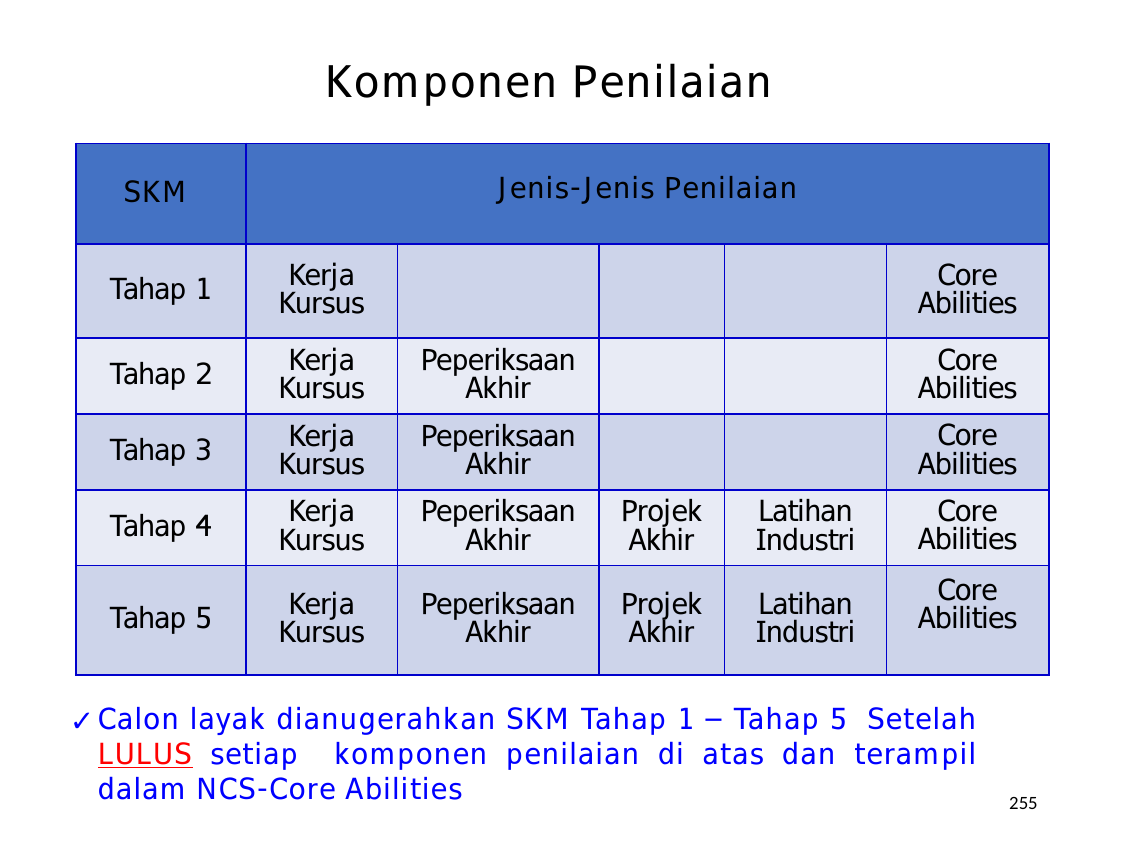

Komponen Penilaian
| SKM | Jenis-Jenis Penilaian |  |  |  |  |
| --- | --- | --- | --- | --- | --- |
| Tahap 1 | Kerja Kursus |  |  |  | Core Abilities |
| Tahap 2 | Kerja Kursus | Peperiksaan Akhir |  |  | Core Abilities |
| Tahap 3 | Kerja Kursus | Peperiksaan Akhir |  |  | Core Abilities |
| Tahap 4 | Kerja Kursus | Peperiksaan Akhir | Projek Akhir | Latihan Industri | Core Abilities |
| Tahap 5 | Kerja Kursus | Peperiksaan Akhir | Projek Akhir | Latihan Industri | Core Abilities |
Calon layak dianugerahkan SKM Tahap 1 – Tahap 5  Setelah LULUS setiap  komponen penilaian di atas dan terampil dalam NCS-Core Abilities
255